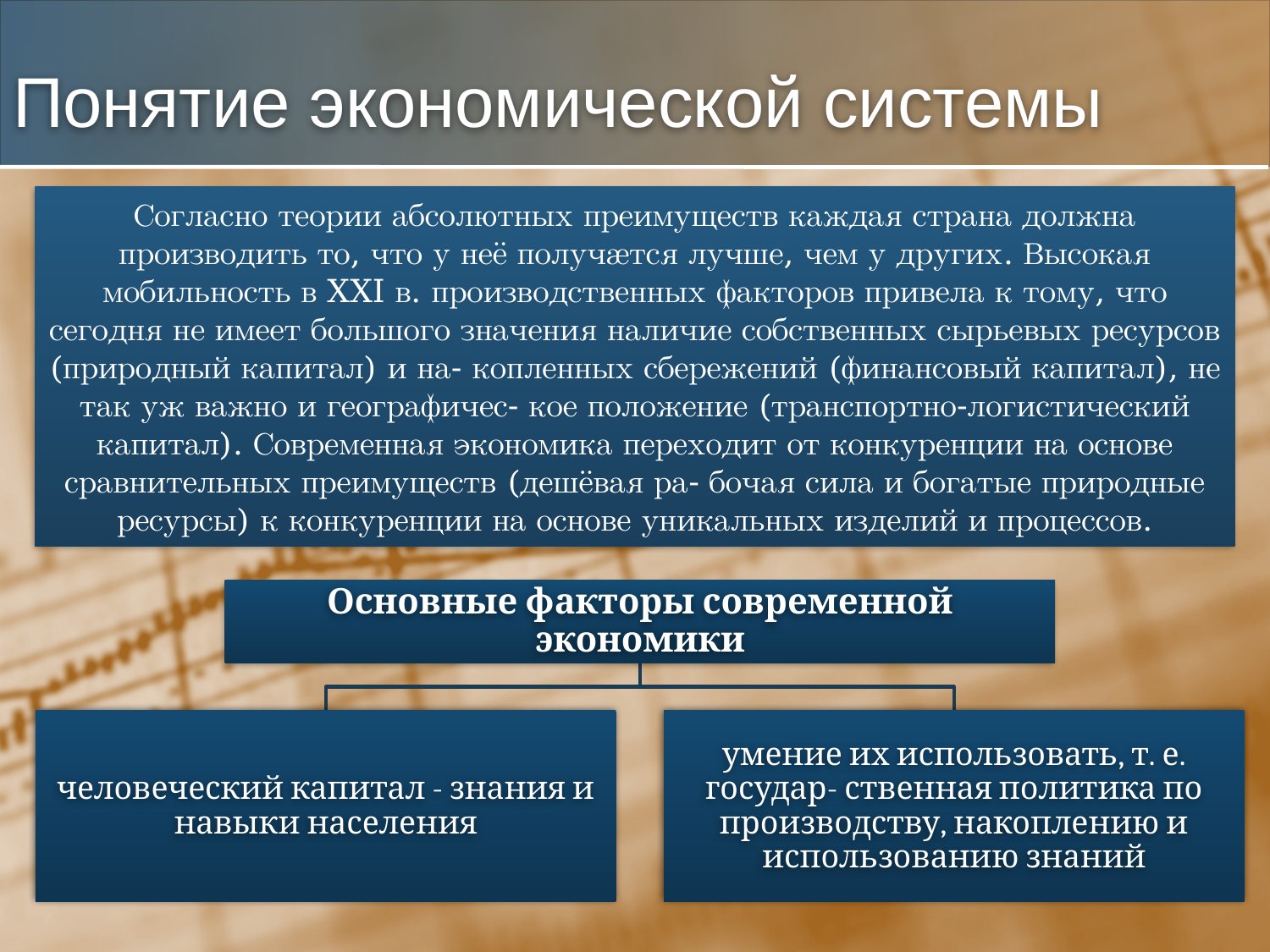

# Понятие экономической системы
Согласно теории абсолютных преимуществ каждая страна должна производить то, что у неё получается лучше, чем у других. Высокая мобильность в XXI в. производственных факторов привела к тому, что сегодня не имеет большого значения наличие собственных сырьевых ресурсов (природный капитал) и на- копленных сбережений (финансовый капитал), не так уж важно и географичес- кое положение (транспортно-логистический капитал). Современная экономика переходит от конкуренции на основе сравнительных преимуществ (дешёвая ра- бочая сила и богатые природные ресурсы) к конкуренции на основе уникальных изделий и процессов.

Основные факторы современной экономики

человеческий капитал - знания и навыки населения

умение их использовать, т. е. государ- ственная политика по производству, накоплению и использованию знаний